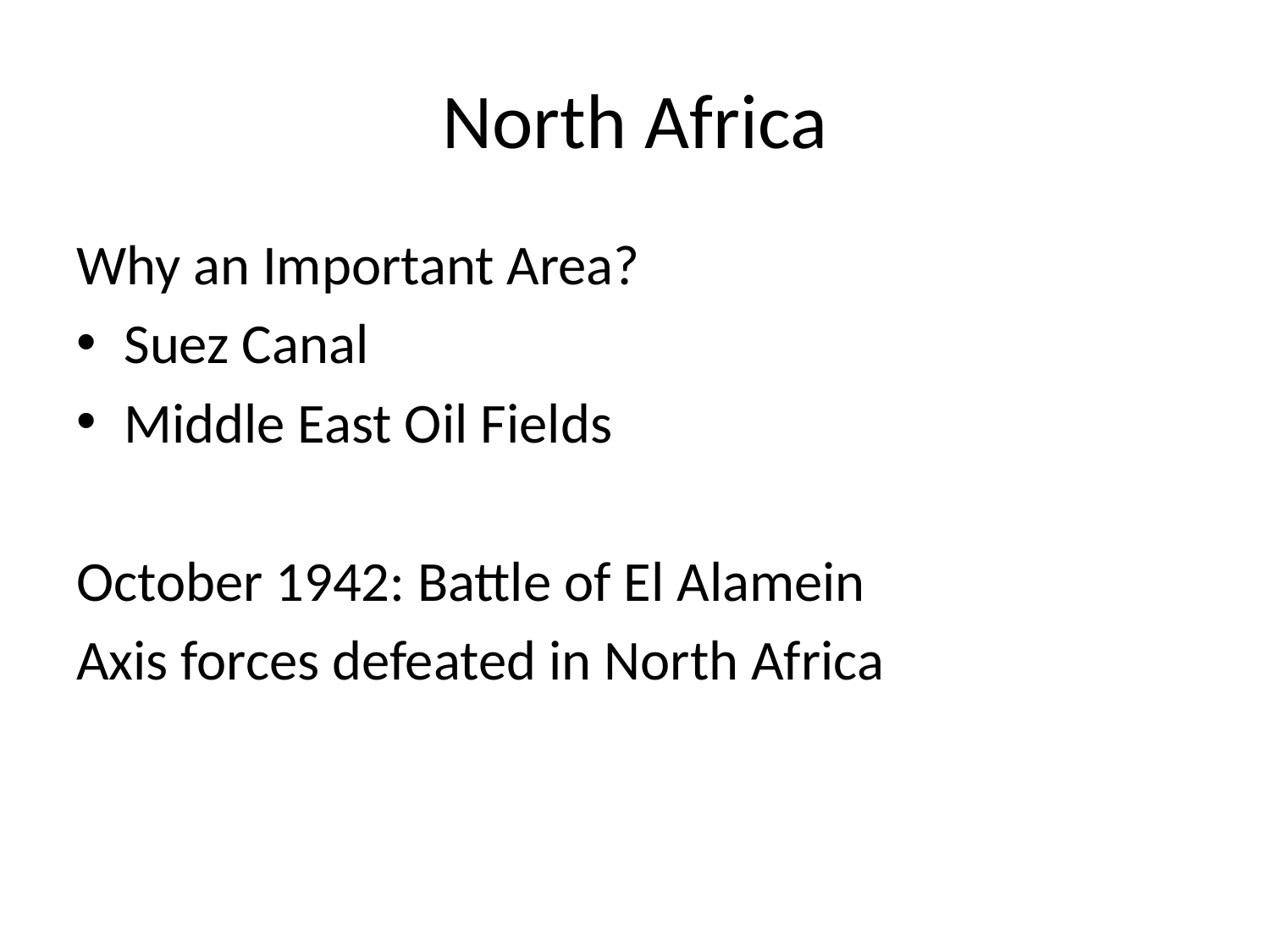

# North Africa
Why an Important Area?
Suez Canal
Middle East Oil Fields

October 1942: Battle of El Alamein
Axis forces defeated in North Africa